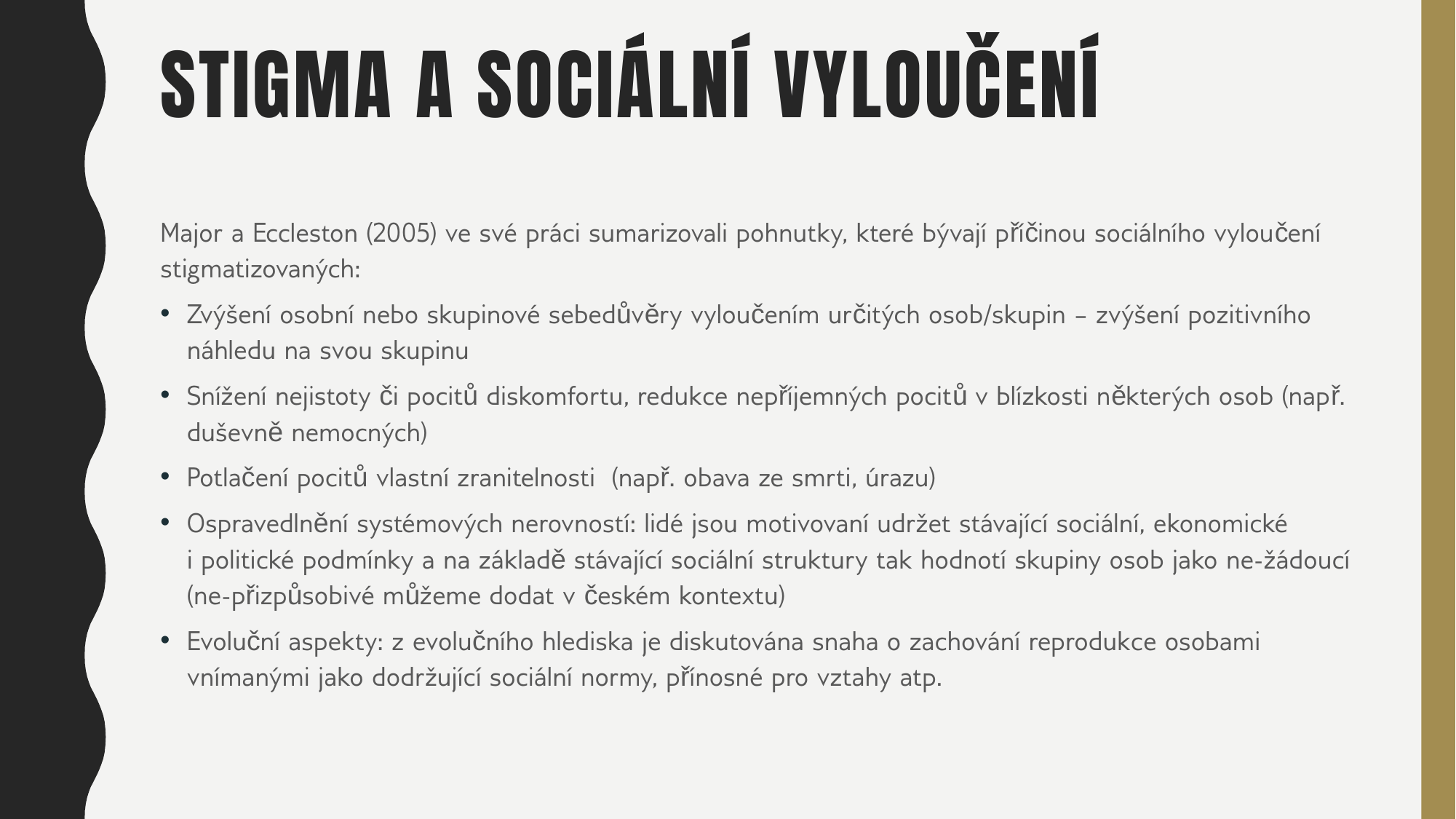

# Stigma a sociální vyloučení
Major a Eccleston (2005) ve své práci sumarizovali pohnutky, které bývají příčinou sociálního vyloučení stigmatizovaných:
Zvýšení osobní nebo skupinové sebedůvěry vyloučením určitých osob/skupin – zvýšení pozitivního náhledu na svou skupinu
Snížení nejistoty či pocitů diskomfortu, redukce nepříjemných pocitů v blízkosti některých osob (např. duševně nemocných)
Potlačení pocitů vlastní zranitelnosti  (např. obava ze smrti, úrazu)
Ospravedlnění systémových nerovností: lidé jsou motivovaní udržet stávající sociální, ekonomické i politické podmínky a na základě stávající sociální struktury tak hodnotí skupiny osob jako ne-žádoucí (ne-přizpůsobivé můžeme dodat v českém kontextu)
Evoluční aspekty: z evolučního hlediska je diskutována snaha o zachování reprodukce osobami vnímanými jako dodržující sociální normy, přínosné pro vztahy atp.